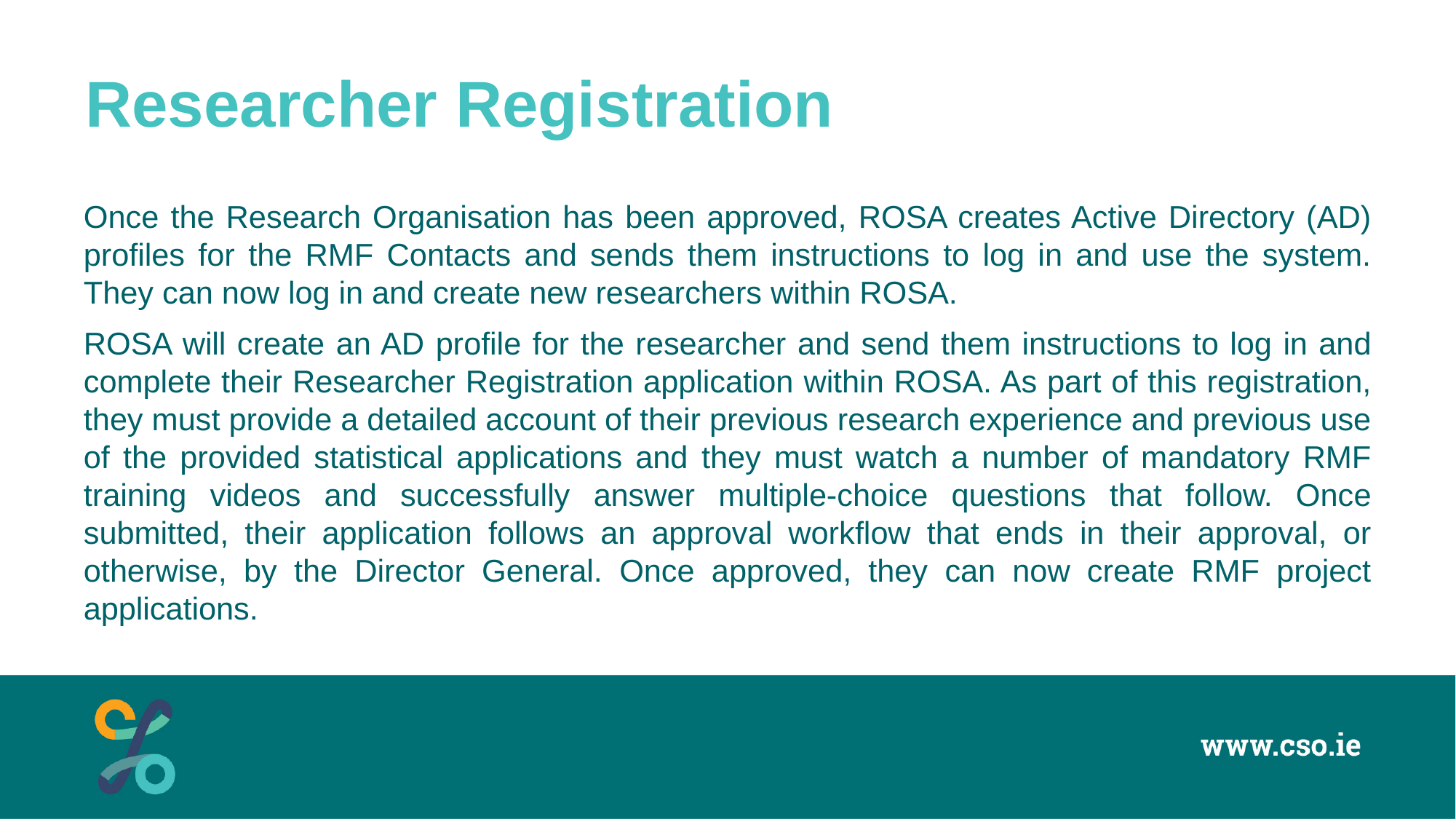

# Researcher Registration
Once the Research Organisation has been approved, ROSA creates Active Directory (AD) profiles for the RMF Contacts and sends them instructions to log in and use the system. They can now log in and create new researchers within ROSA.
ROSA will create an AD profile for the researcher and send them instructions to log in and complete their Researcher Registration application within ROSA. As part of this registration, they must provide a detailed account of their previous research experience and previous use of the provided statistical applications and they must watch a number of mandatory RMF training videos and successfully answer multiple-choice questions that follow. Once submitted, their application follows an approval workflow that ends in their approval, or otherwise, by the Director General. Once approved, they can now create RMF project applications.